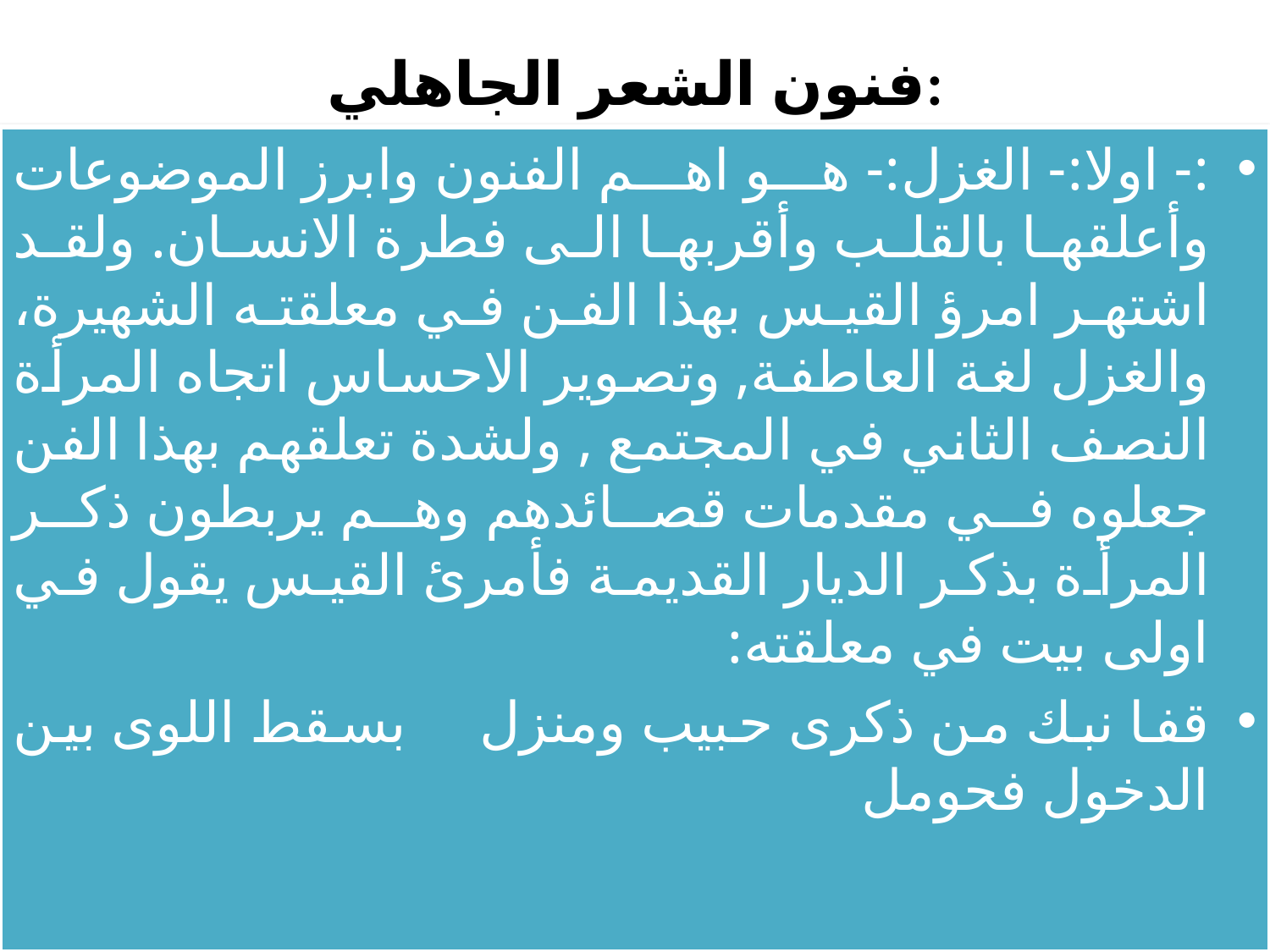

# فنون الشعر الجاهلي:
:- اولا:- الغزل:- هو اهم الفنون وابرز الموضوعات وأعلقها بالقلب وأقربها الى فطرة الانسان. ولقد اشتهر امرؤ القيس بهذا الفن في معلقته الشهيرة، والغزل لغة العاطفة, وتصوير الاحساس اتجاه المرأة النصف الثاني في المجتمع , ولشدة تعلقهم بهذا الفن جعلوه في مقدمات قصائدهم وهم يربطون ذكر المرأة بذكر الديار القديمة فأمرئ القيس يقول في اولى بيت في معلقته:
قفا نبك من ذكرى حبيب ومنزل     بسقط اللوى بين الدخول فحومل